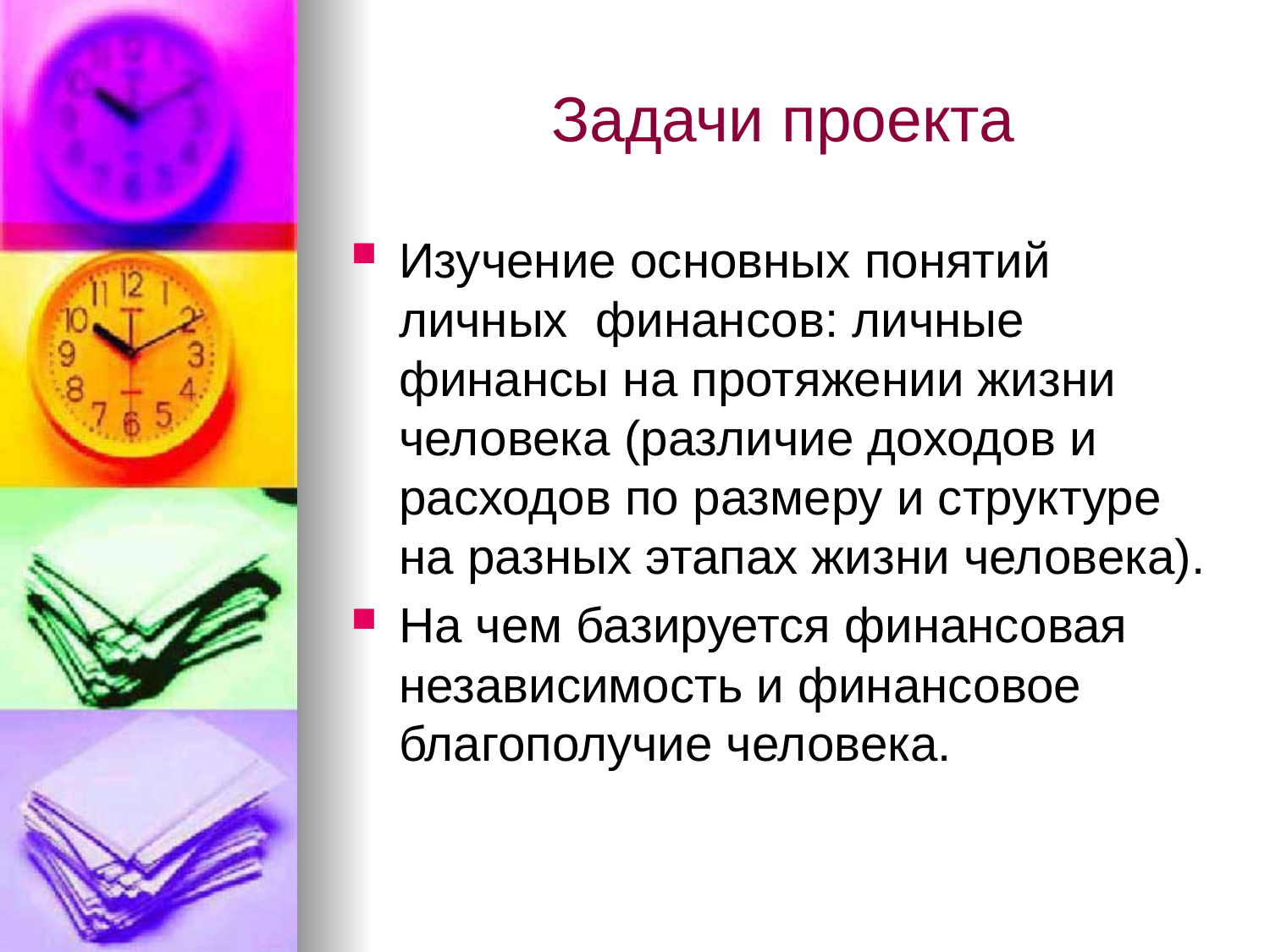

# Задачи проекта
Изучение основных понятий личных  финансов: личные финансы на протяжении жизни человека (различие доходов и расходов по размеру и структуре на разных этапах жизни человека).
На чем базируется финансовая независимость и финансовое благополучие человека.